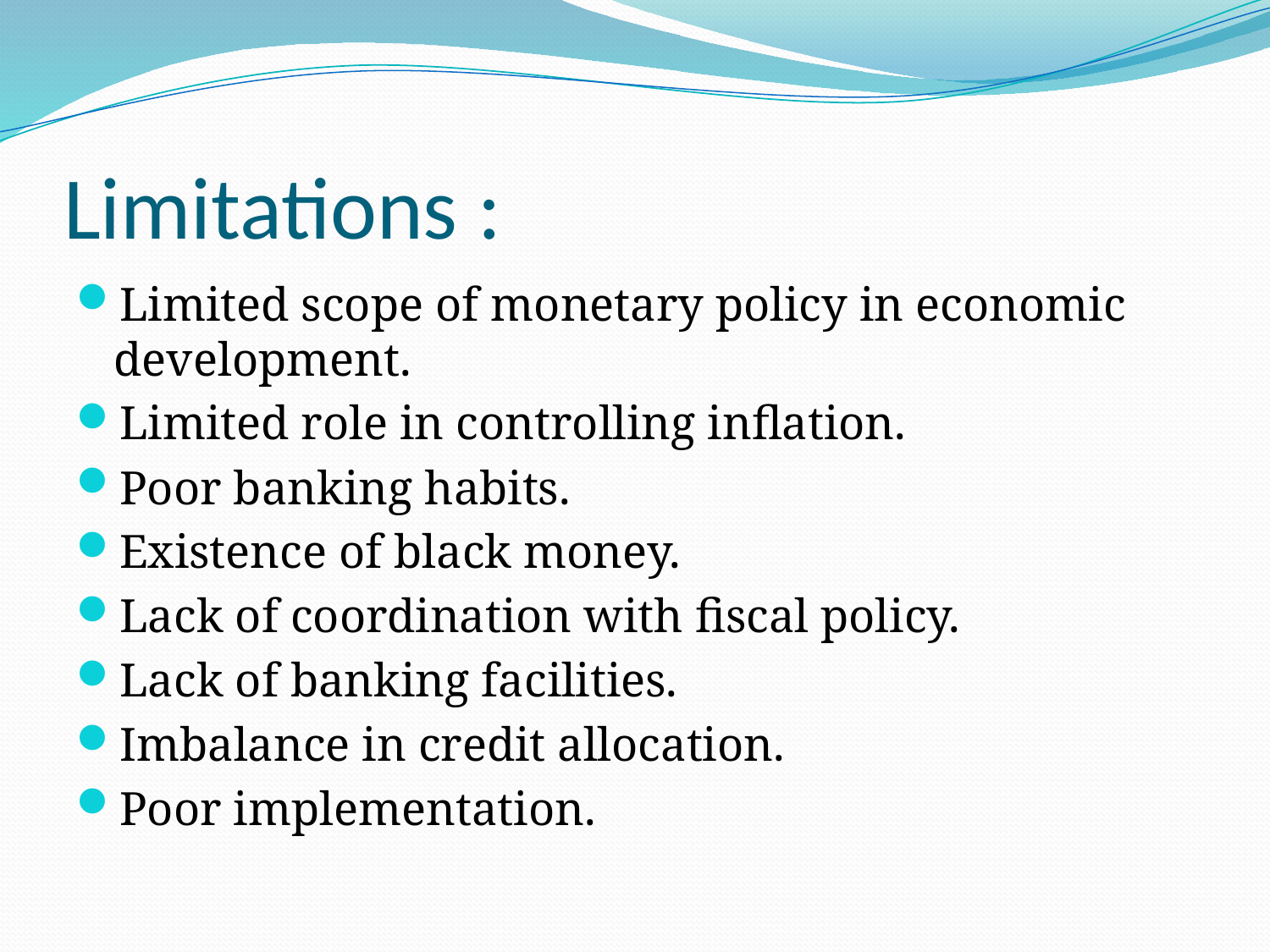

# Limitations :
Limited scope of monetary policy in economic development.
Limited role in controlling inflation.
Poor banking habits.
Existence of black money.
Lack of coordination with fiscal policy.
Lack of banking facilities.
Imbalance in credit allocation.
Poor implementation.